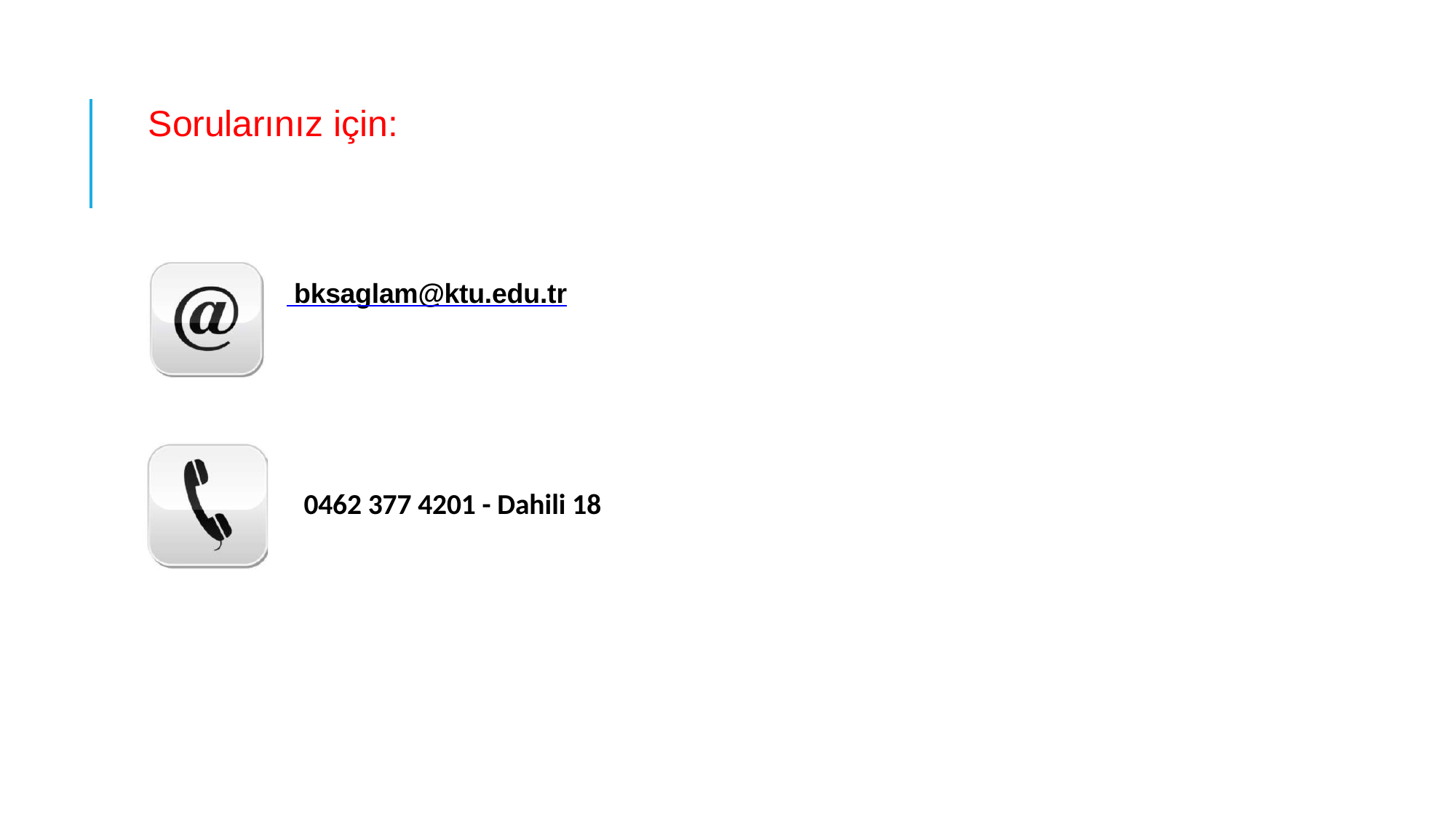

Sorularınız için:

 bksaglam@ktu.edu.tr

0462 377 4201 - Dahili 18